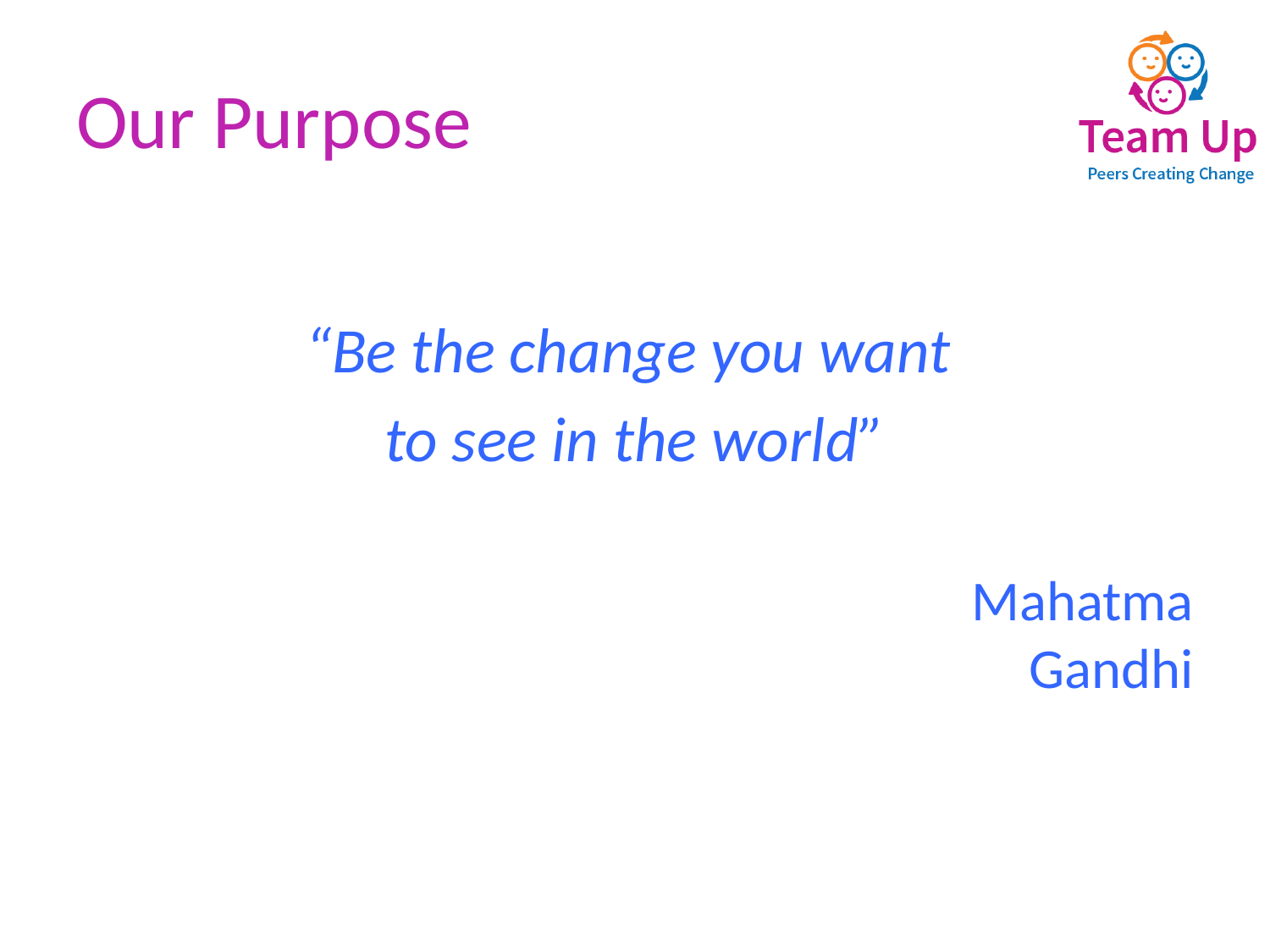

# Our Purpose

“Be the change you want
to see in the world”

						Mahatma Gandhi